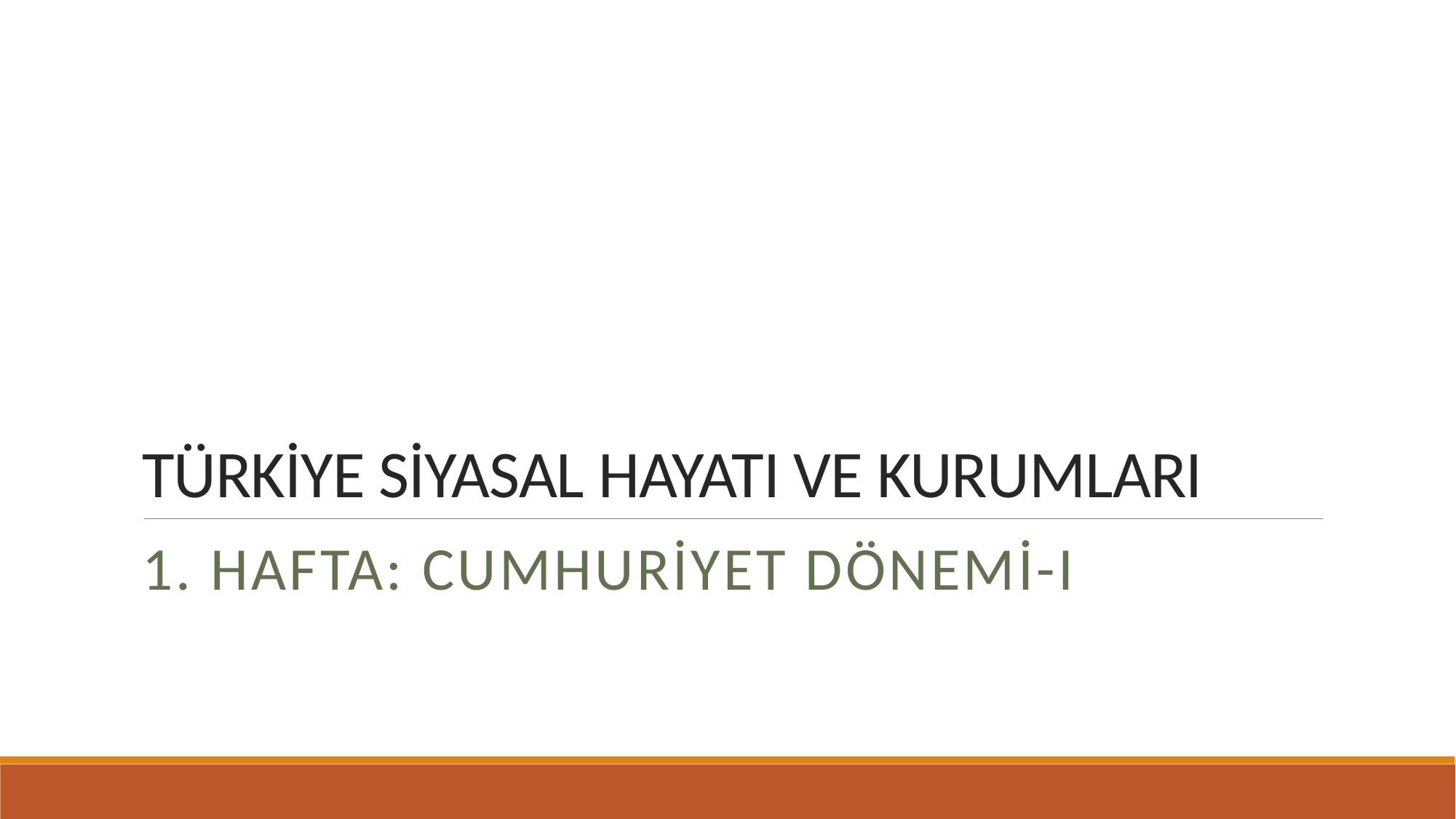

# TÜRKİYE SİYASAL HAYATI VE KURUMLARI
1. Hafta: CUMHURİYET DÖNEMİ-I